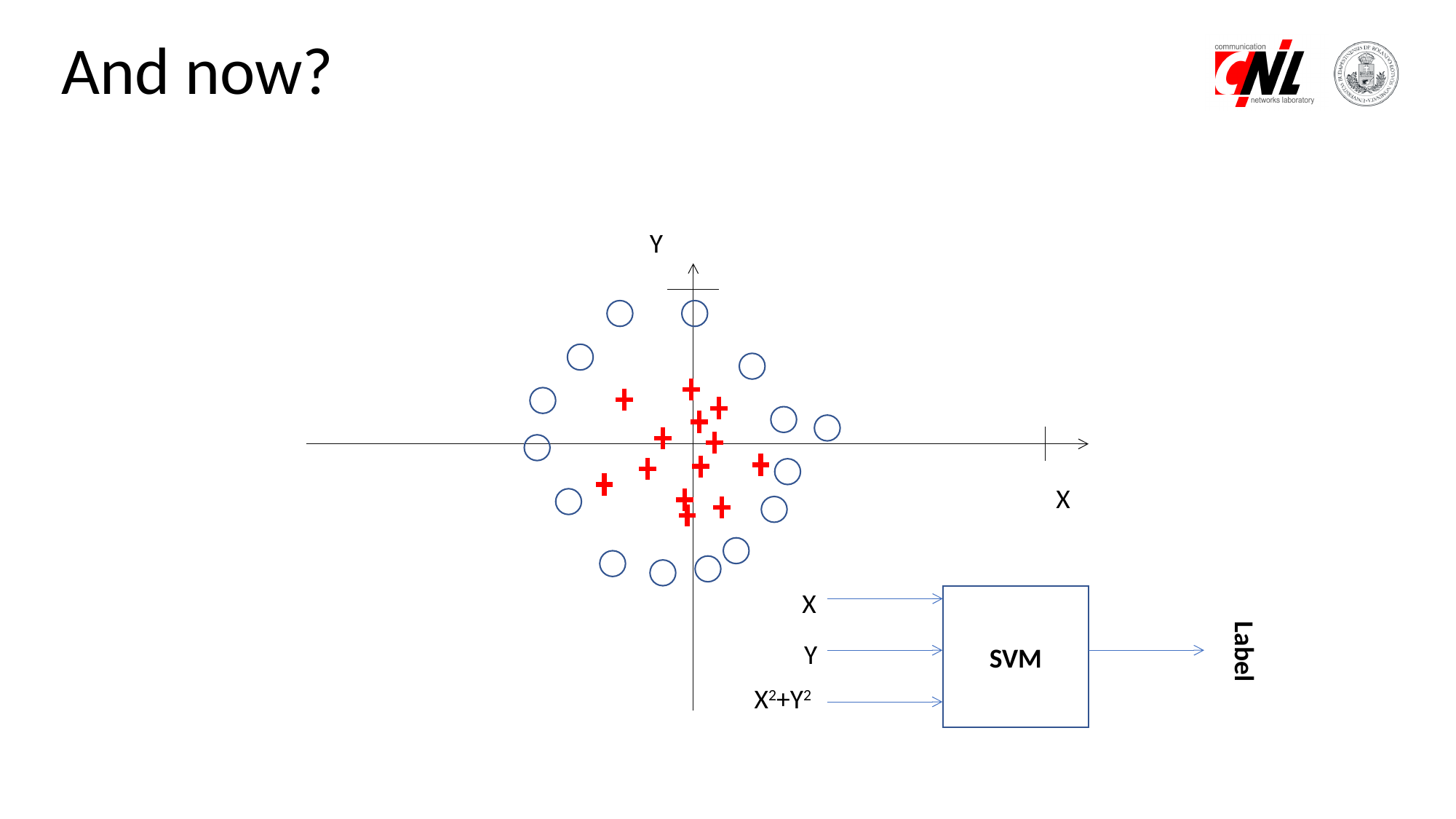

# And now?
Y

X

X
SVM
Label
Y
X2+Y2